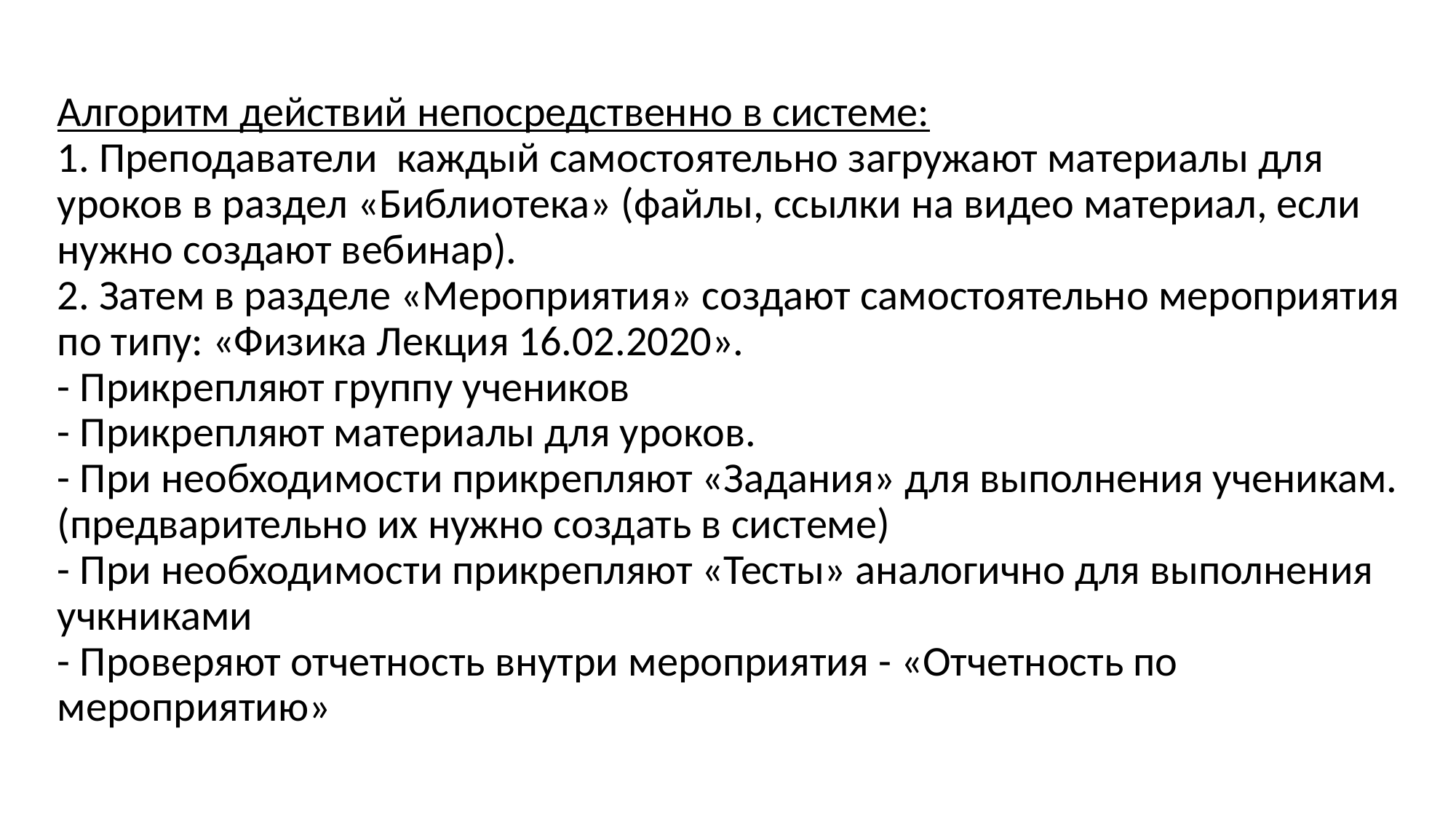

# Алгоритм действий непосредственно в системе: 1. Преподаватели  каждый самостоятельно загружают материалы для уроков в раздел «Библиотека» (файлы, ссылки на видео материал, если нужно создают вебинар). 2. Затем в разделе «Мероприятия» создают самостоятельно мероприятия по типу: «Физика Лекция 16.02.2020». - Прикрепляют группу учеников - Прикрепляют материалы для уроков. - При необходимости прикрепляют «Задания» для выполнения ученикам. (предварительно их нужно создать в системе) - При необходимости прикрепляют «Тесты» аналогично для выполнения учкниками - Проверяют отчетность внутри мероприятия - «Отчетность по мероприятию»